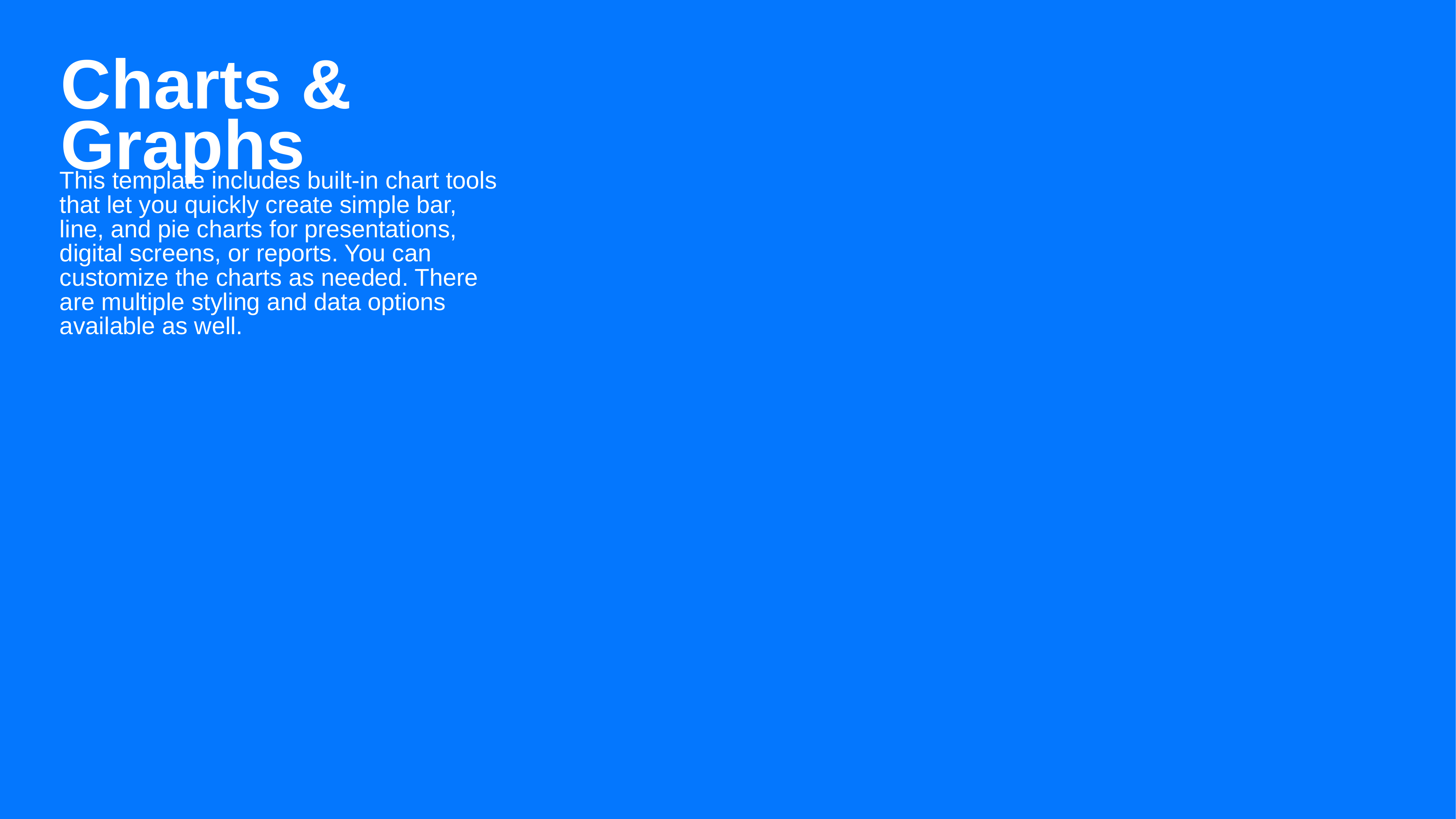

# Charts & Graphs
This template includes built-in chart tools that let you quickly create simple bar, line, and pie charts for presentations, digital screens, or reports. You can customize the charts as needed. There are multiple styling and data options available as well.